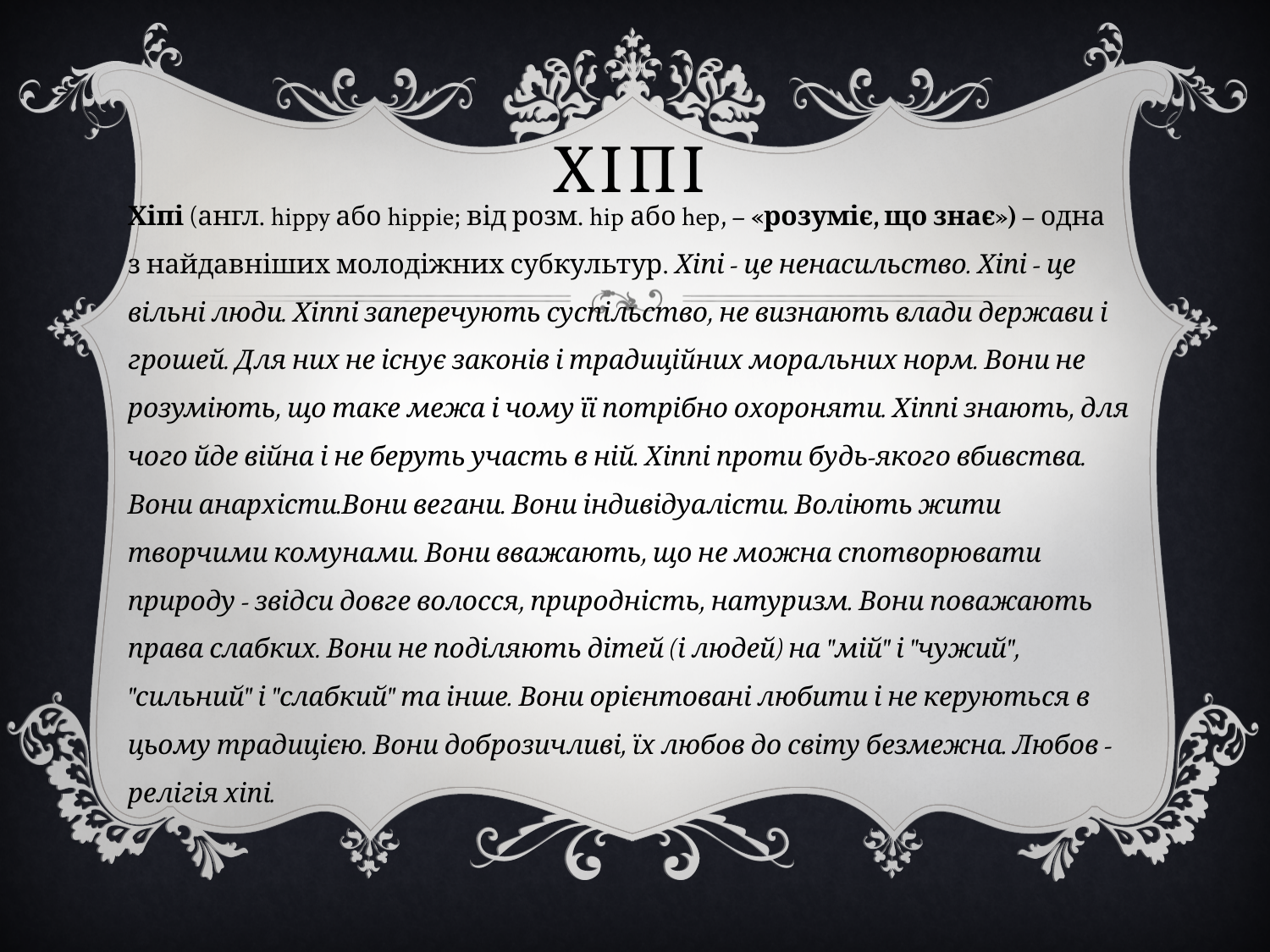

# Хіпі
Хіпі (англ. hippy або hippie; від розм. hip або hep, – «розуміє, що знає») – одна з найдавніших молодіжних субкультур. Хіпі - це ненасильство. Хіпі - це вільні люди. Хіппі заперечують суспільство, не визнають влади держави і грошей. Для них не існує законів і традиційних моральних норм. Вони не розуміють, що таке межа і чому її потрібно охороняти. Хіппі знають, для чого йде війна і не беруть участь в ній. Хіппі проти будь-якого вбивства. Вони анархісти.Вони вегани. Вони індивідуалісти. Воліють жити творчими комунами. Вони вважають, що не можна спотворювати природу - звідси довге волосся, природність, натуризм. Вони поважають права слабких. Вони не поділяють дітей (і людей) на "мій" і "чужий", "сильний" і "слабкий" та інше. Вони орієнтовані любити і не керуються в цьому традицією. Вони доброзичливі, їх любов до світу безмежна. Любов - релігія хіпі.